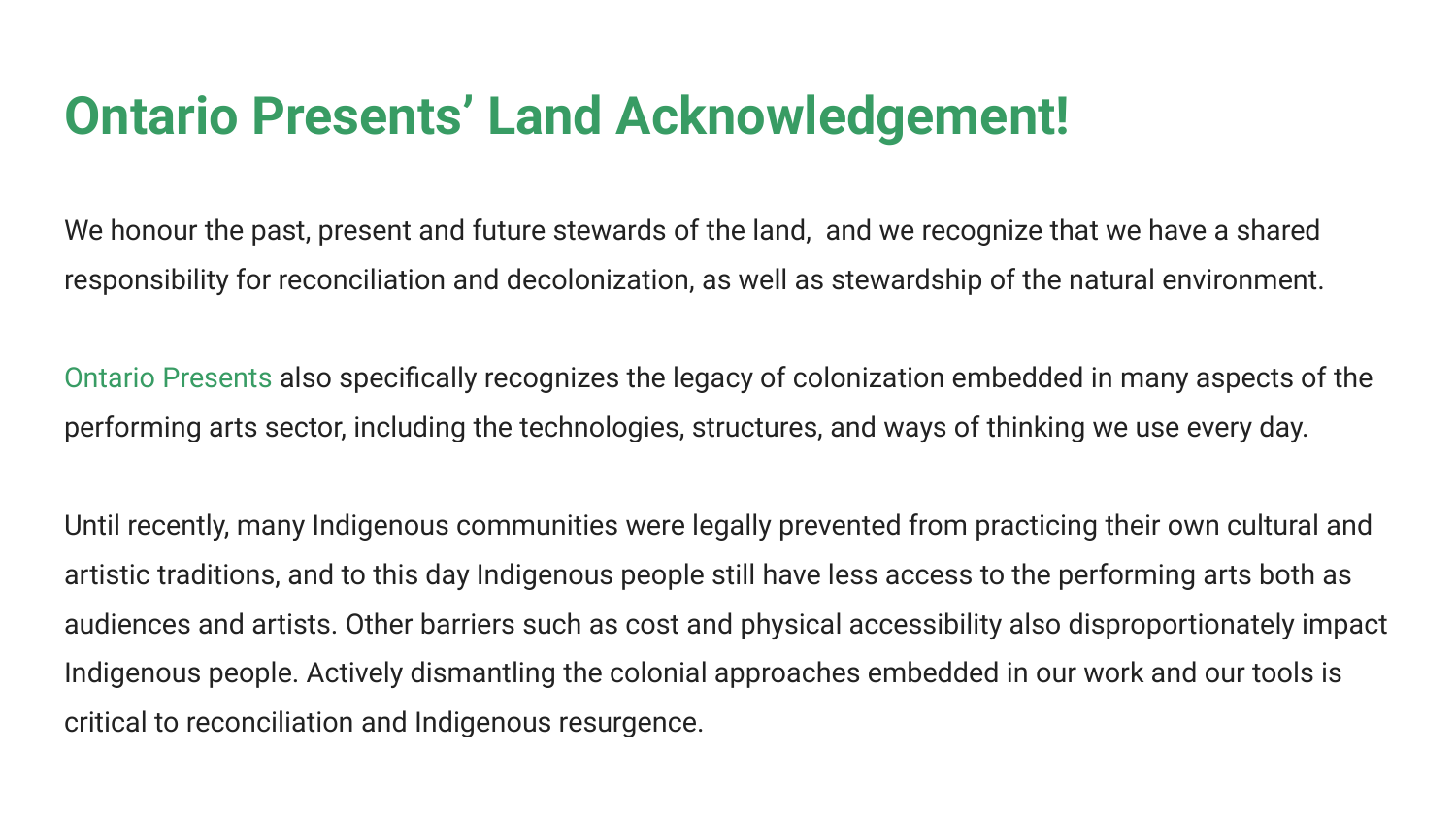

# Ontario Presents’ Land Acknowledgement!

We honour the past, present and future stewards of the land,  and we recognize that we have a shared responsibility for reconciliation and decolonization, as well as stewardship of the natural environment.

Ontario Presents also specifically recognizes the legacy of colonization embedded in many aspects of the performing arts sector, including the technologies, structures, and ways of thinking we use every day.

Until recently, many Indigenous communities were legally prevented from practicing their own cultural and artistic traditions, and to this day Indigenous people still have less access to the performing arts both as audiences and artists. Other barriers such as cost and physical accessibility also disproportionately impact Indigenous people. Actively dismantling the colonial approaches embedded in our work and our tools is critical to reconciliation and Indigenous resurgence.